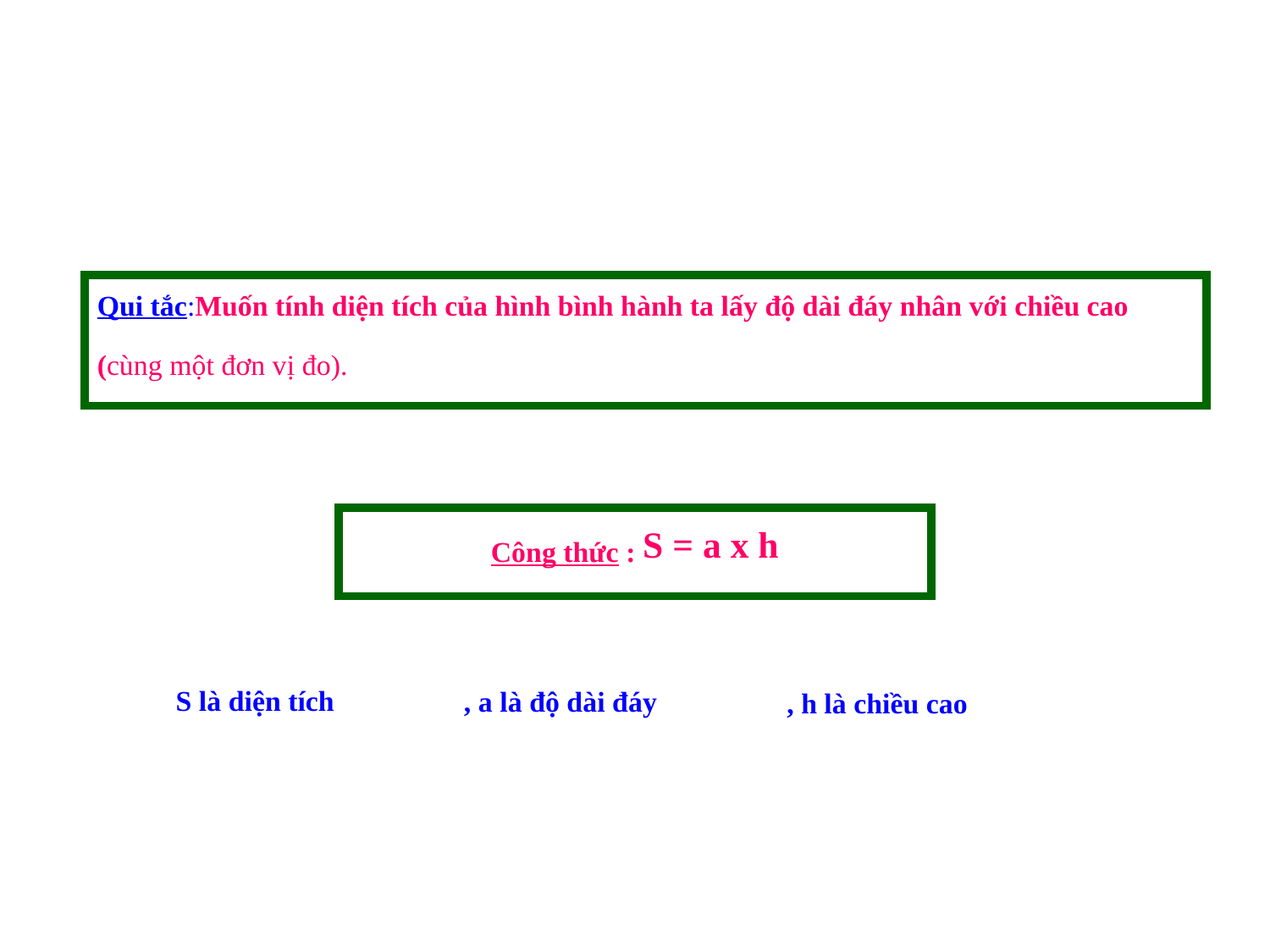

Qui tắc:Muốn tính diện tích của hình bình hành ta lấy độ dài đáy nhân với chiều cao (cùng một đơn vị đo).
Công thức : S = a x h
S là diện tích
, a là độ dài đáy
, h là chiều cao